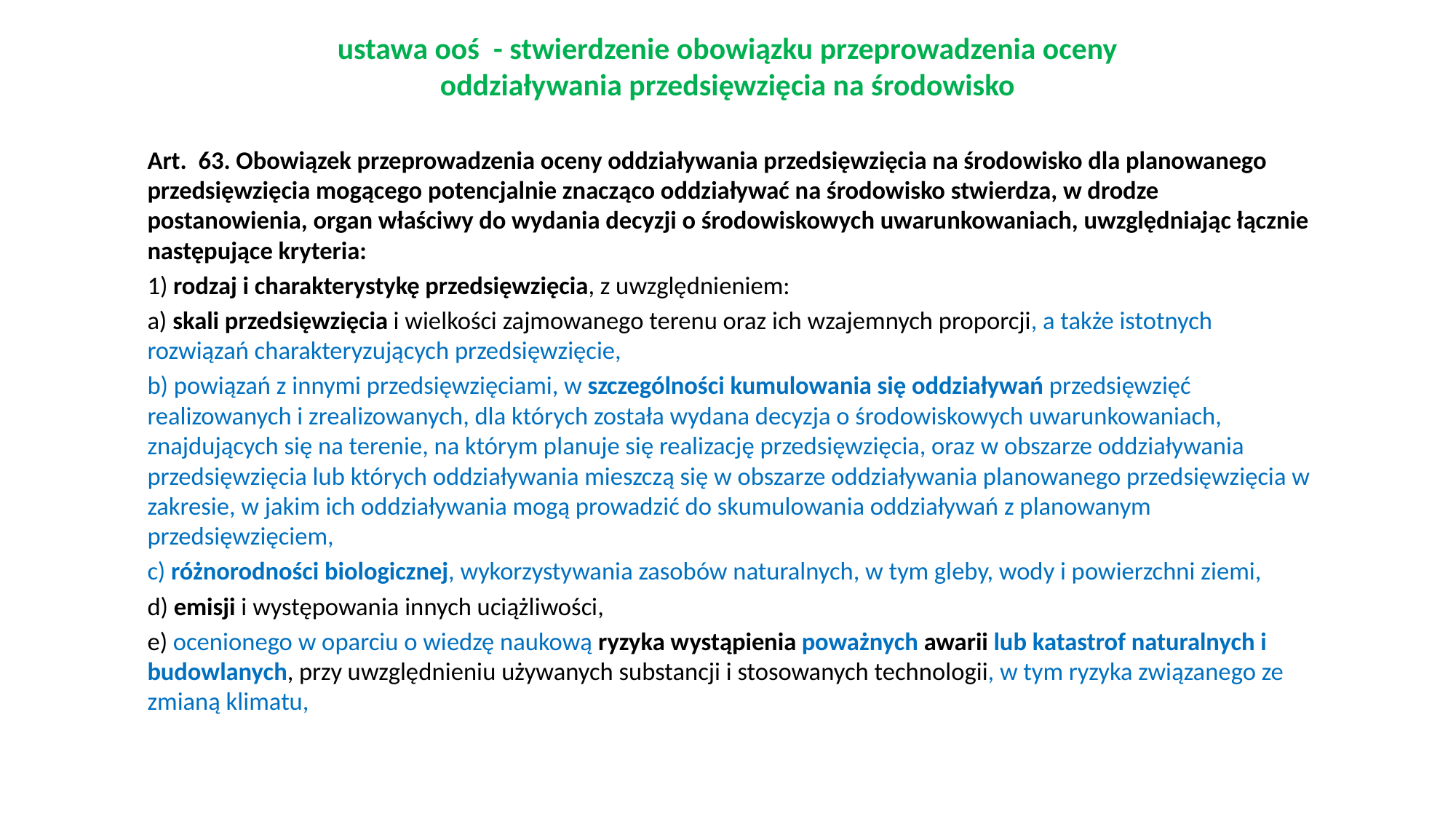

# ustawa ooś  - stwierdzenie obowiązku przeprowadzenia oceny oddziaływania przedsięwzięcia na środowisko

Art.  63. Obowiązek przeprowadzenia oceny oddziaływania przedsięwzięcia na środowisko dla planowanego przedsięwzięcia mogącego potencjalnie znacząco oddziaływać na środowisko stwierdza, w drodze postanowienia, organ właściwy do wydania decyzji o środowiskowych uwarunkowaniach, uwzględniając łącznie następujące kryteria:
1) rodzaj i charakterystykę przedsięwzięcia, z uwzględnieniem:
a) skali przedsięwzięcia i wielkości zajmowanego terenu oraz ich wzajemnych proporcji, a także istotnych rozwiązań charakteryzujących przedsięwzięcie,
b) powiązań z innymi przedsięwzięciami, w szczególności kumulowania się oddziaływań przedsięwzięć realizowanych i zrealizowanych, dla których została wydana decyzja o środowiskowych uwarunkowaniach, znajdujących się na terenie, na którym planuje się realizację przedsięwzięcia, oraz w obszarze oddziaływania przedsięwzięcia lub których oddziaływania mieszczą się w obszarze oddziaływania planowanego przedsięwzięcia w zakresie, w jakim ich oddziaływania mogą prowadzić do skumulowania oddziaływań z planowanym przedsięwzięciem,
c) różnorodności biologicznej, wykorzystywania zasobów naturalnych, w tym gleby, wody i powierzchni ziemi,
d) emisji i występowania innych uciążliwości,
e) ocenionego w oparciu o wiedzę naukową ryzyka wystąpienia poważnych awarii lub katastrof naturalnych i budowlanych, przy uwzględnieniu używanych substancji i stosowanych technologii, w tym ryzyka związanego ze zmianą klimatu,